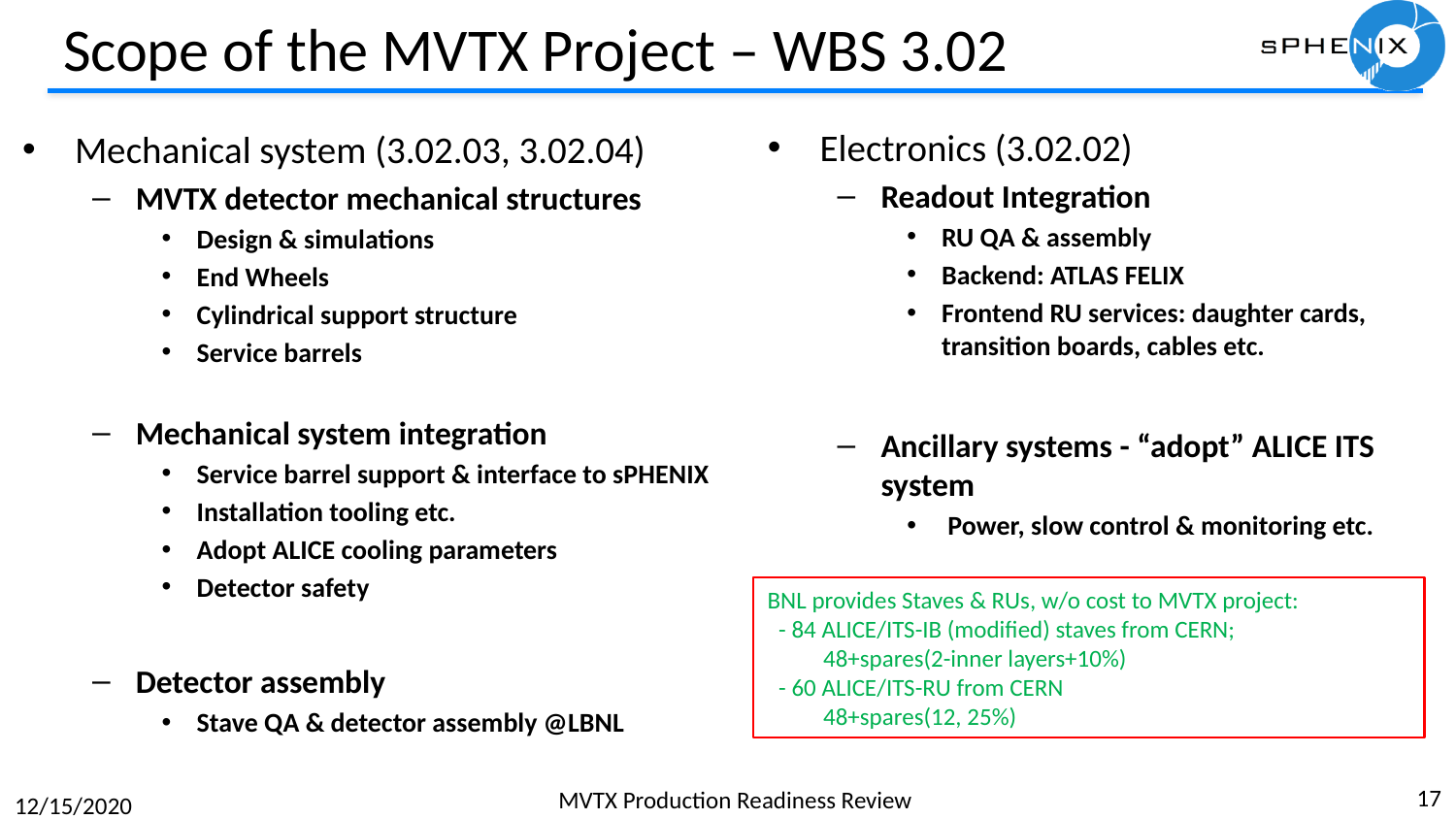

# Scope of the MVTX Project – WBS 3.02
Electronics (3.02.02)
Readout Integration
RU QA & assembly
Backend: ATLAS FELIX
Frontend RU services: daughter cards, transition boards, cables etc.

Ancillary systems - “adopt” ALICE ITS system
 Power, slow control & monitoring etc.

Mechanical system (3.02.03, 3.02.04)
MVTX detector mechanical structures
Design & simulations
End Wheels
Cylindrical support structure
Service barrels

Mechanical system integration
Service barrel support & interface to sPHENIX
Installation tooling etc.
Adopt ALICE cooling parameters
Detector safety

Detector assembly
Stave QA & detector assembly @LBNL

BNL provides Staves & RUs, w/o cost to MVTX project:
  - 84 ALICE/ITS-IB (modified) staves from CERN;
          48+spares(2-inner layers+10%)
  - 60 ALICE/ITS-RU from CERN
          48+spares(12, 25%)
17
MVTX Production Readiness Review
12/15/2020